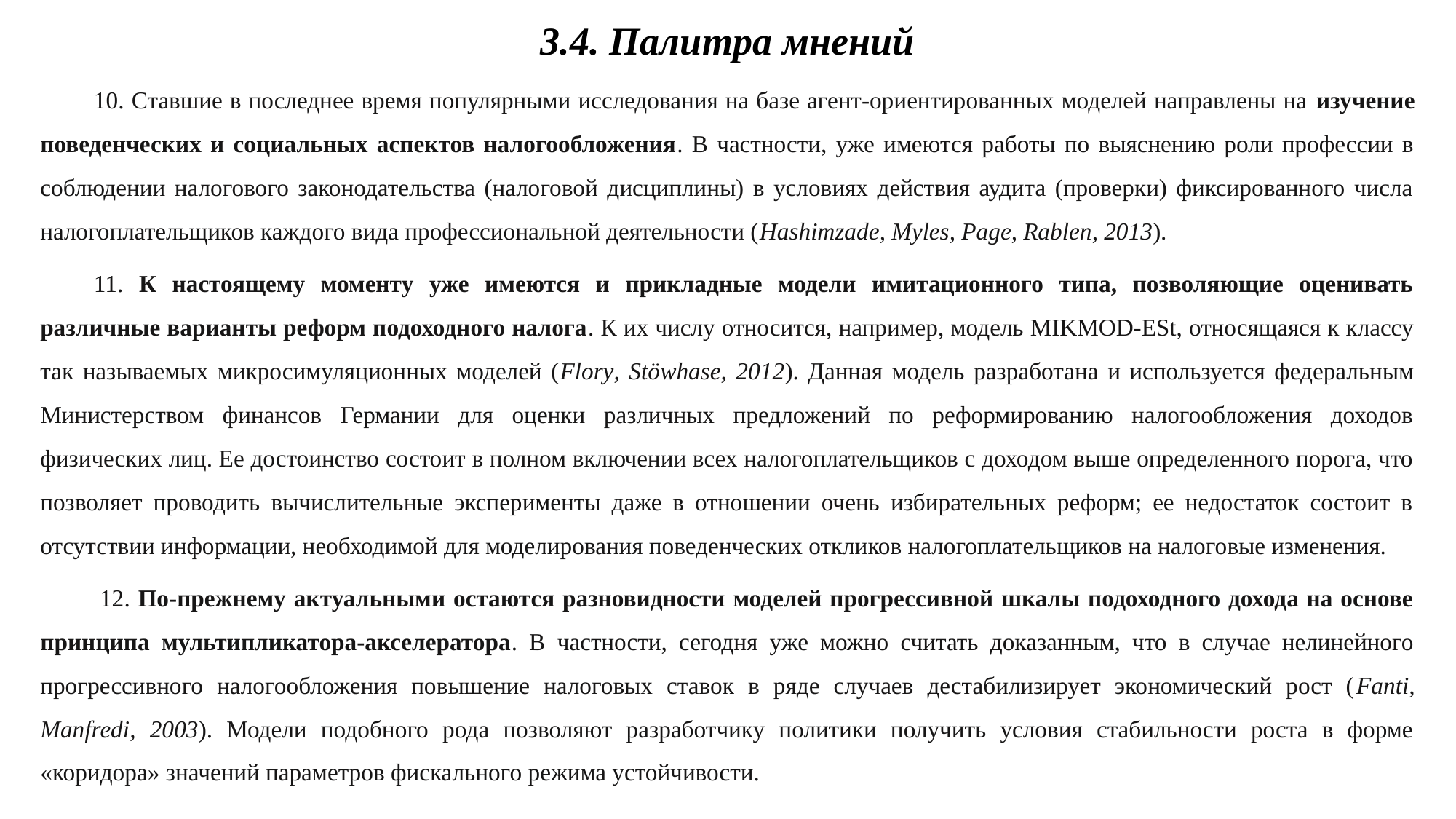

3.4. Палитра мнений
10. Ставшие в последнее время популярными исследования на базе агент-ориентированных моделей направлены на изучение поведенческих и социальных аспектов налогообложения. В частности, уже имеются работы по выяснению роли профессии в соблюдении налогового законодательства (налоговой дисциплины) в условиях действия аудита (проверки) фиксированного числа налогоплательщиков каждого вида профессиональной деятельности (Hashimzade, Myles, Page, Rablen, 2013).
11. К настоящему моменту уже имеются и прикладные модели имитационного типа, позволяющие оценивать различные варианты реформ подоходного налога. К их числу относится, например, модель MIKMOD-ESt, относящаяся к классу так называемых микросимуляционных моделей (Flory, Stöwhase, 2012). Данная модель разработана и используется федеральным Министерством финансов Германии для оценки различных предложений по реформированию налогообложения доходов физических лиц. Ее достоинство состоит в полном включении всех налогоплательщиков с доходом выше определенного порога, что позволяет проводить вычислительные эксперименты даже в отношении очень избирательных реформ; ее недостаток состоит в отсутствии информации, необходимой для моделирования поведенческих откликов налогоплательщиков на налоговые изменения.
 12. По-прежнему актуальными остаются разновидности моделей прогрессивной шкалы подоходного дохода на основе принципа мультипликатора-акселератора. В частности, сегодня уже можно считать доказанным, что в случае нелинейного прогрессивного налогообложения повышение налоговых ставок в ряде случаев дестабилизирует экономический рост (Fanti, Manfredi, 2003). Модели подобного рода позволяют разработчику политики получить условия стабильности роста в форме «коридора» значений параметров фискального режима устойчивости.